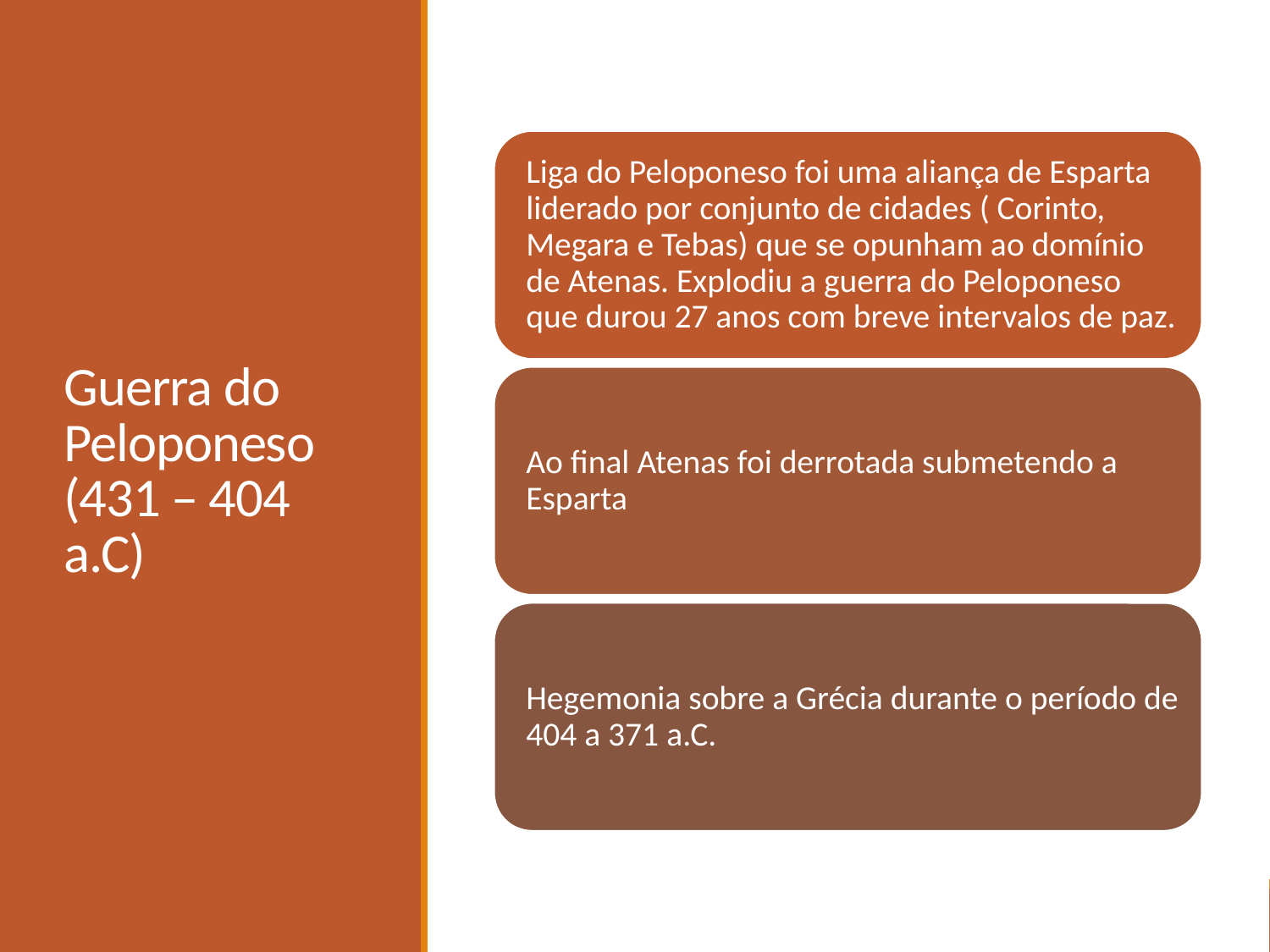

# Guerra do Peloponeso (431 – 404 a.C)
Liga do Peloponeso foi uma aliança de Esparta liderado por conjunto de cidades ( Corinto, Megara e Tebas) que se opunham ao domínio de Atenas. Explodiu a guerra do Peloponeso que durou 27 anos com breve intervalos de paz.
Ao final Atenas foi derrotada submetendo a Esparta
Hegemonia sobre a Grécia durante o período de 404 a 371 a.C.